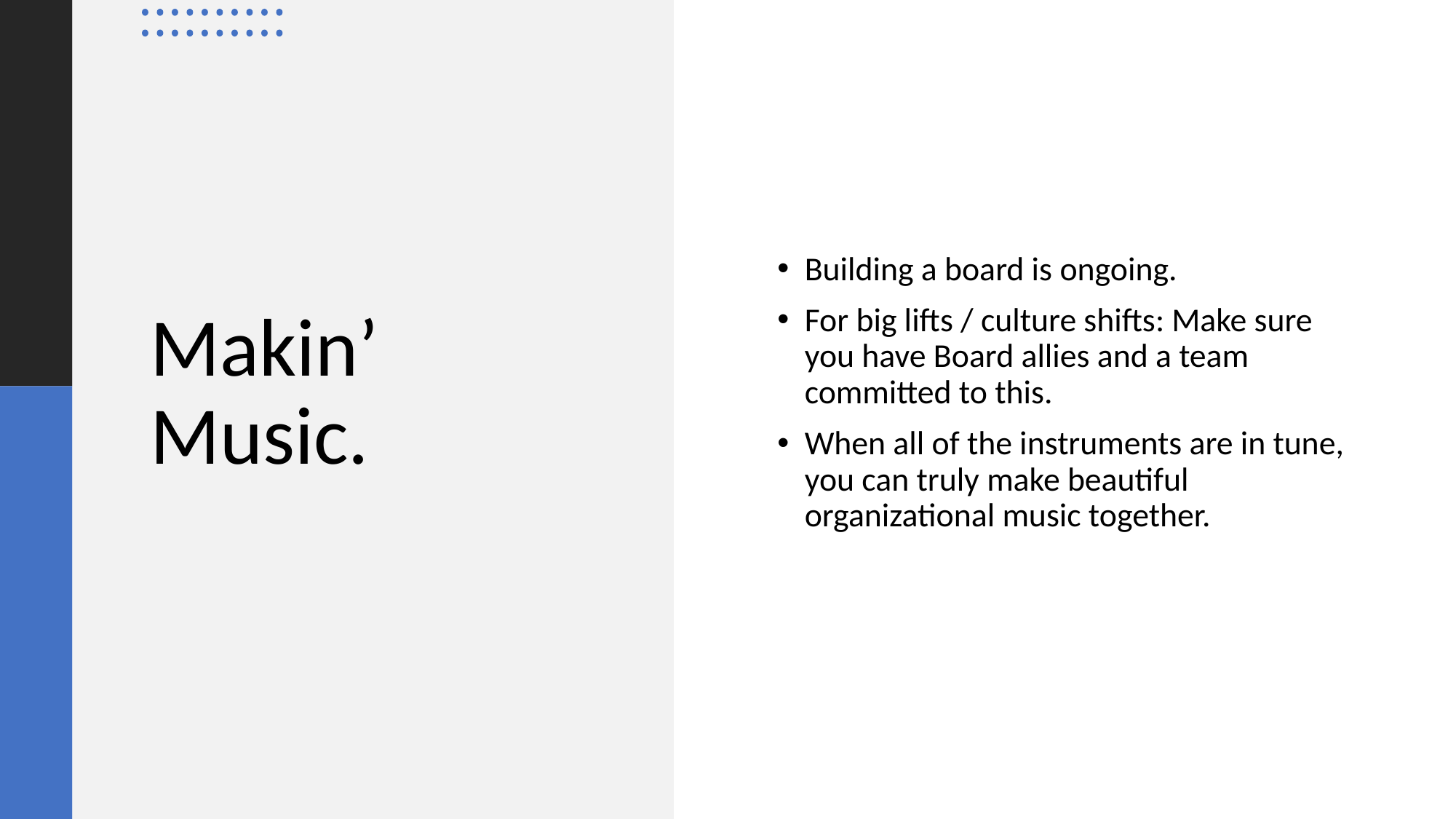

Building a board is ongoing.
For big lifts / culture shifts: Make sure you have Board allies and a team committed to this.
When all of the instruments are in tune, you can truly make beautiful organizational music together.
# Makin’ Music.